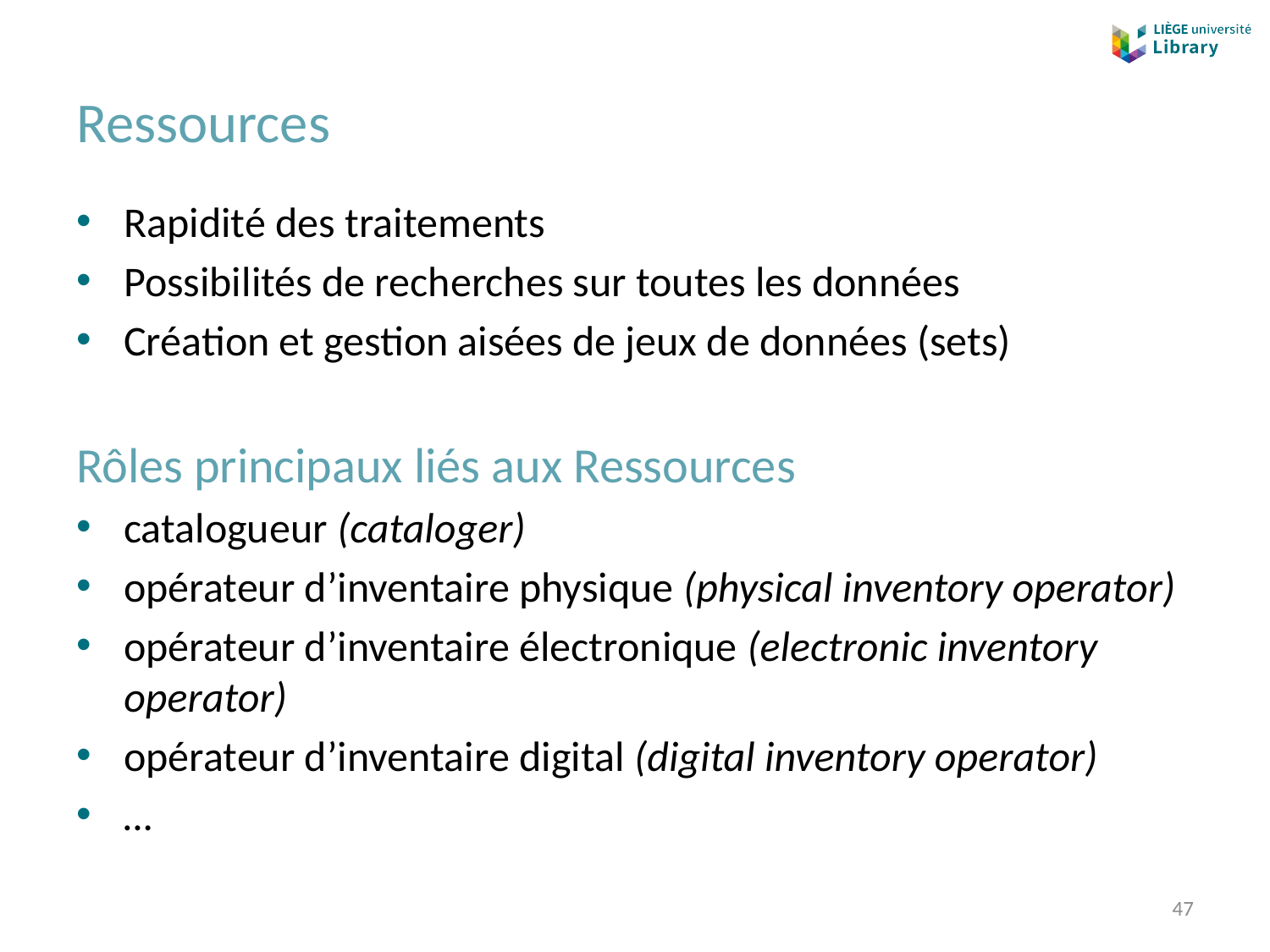

# Ressources
Rapidité des traitements
Possibilités de recherches sur toutes les données
Création et gestion aisées de jeux de données (sets)

Rôles principaux liés aux Ressources
catalogueur (cataloger)
opérateur d’inventaire physique (physical inventory operator)
opérateur d’inventaire électronique (electronic inventory operator)
opérateur d’inventaire digital (digital inventory operator)
…

47